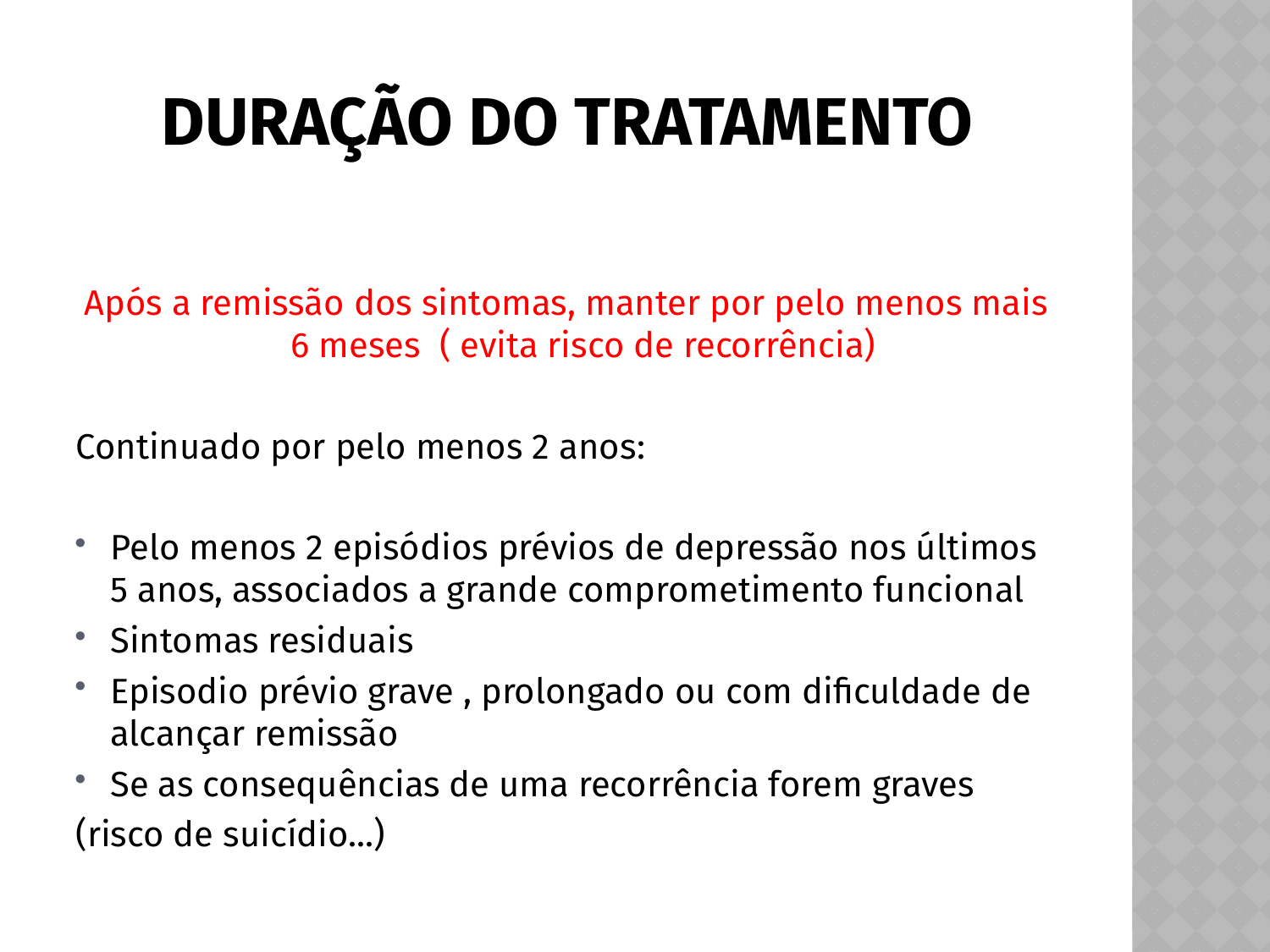

# durAÇÃO DO TRATAMENTO

Após a remissão dos sintomas, manter por pelo menos mais 6 meses  ( evita risco de recorrência)

Continuado por pelo menos 2 anos:

Pelo menos 2 episódios prévios de depressão nos últimos 5 anos, associados a grande comprometimento funcional
Sintomas residuais
Episodio prévio grave , prolongado ou com dificuldade de alcançar remissão
Se as consequências de uma recorrência forem graves
(risco de suicídio...)